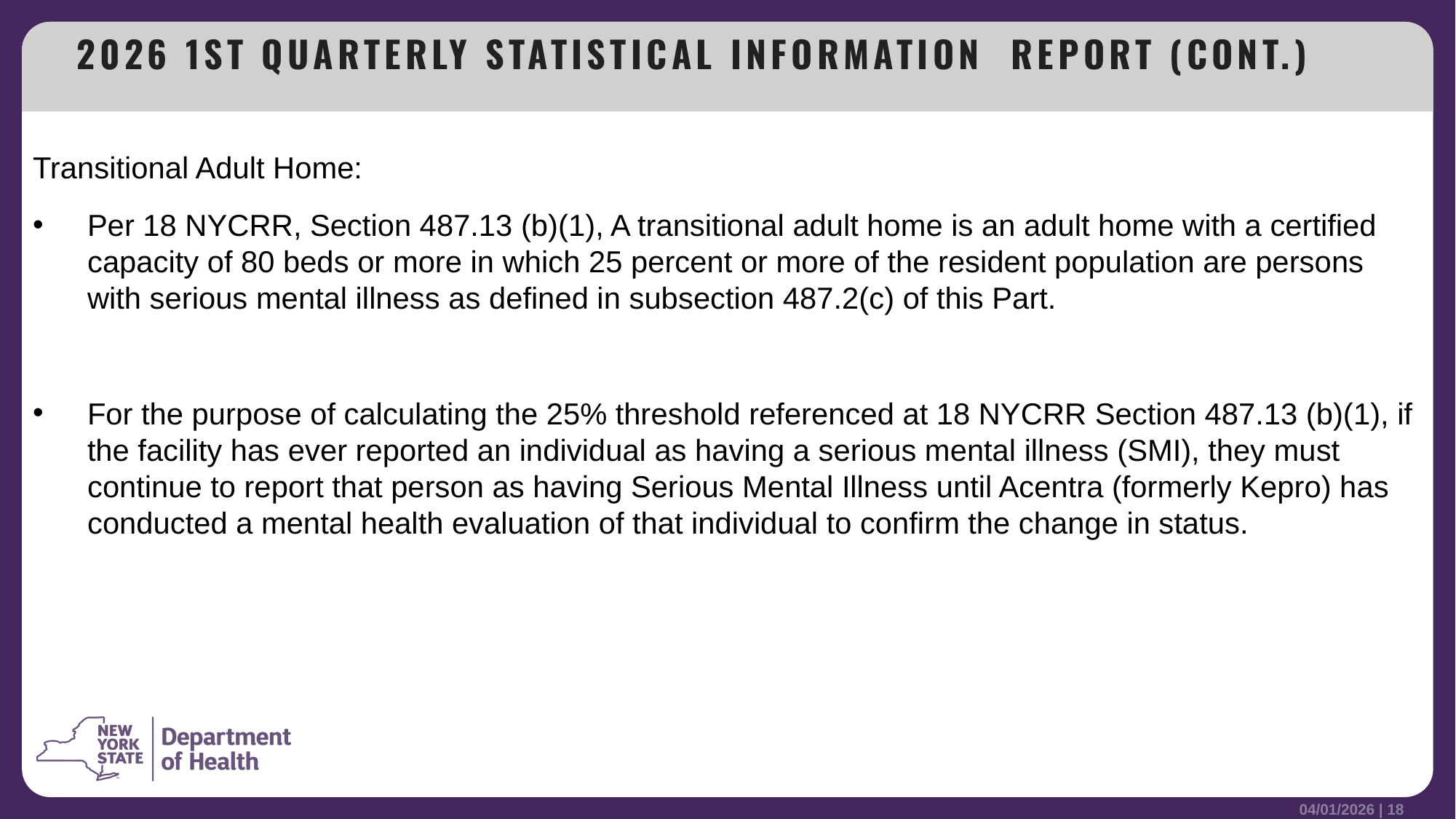

# 2026 1ST QUARTERLY STATISTICAL INFORMATION  REPORT (CONT.)
Transitional Adult Home:
Per 18 NYCRR, Section 487.13 (b)(1), A transitional adult home is an adult home with a certified capacity of 80 beds or more in which 25 percent or more of the resident population are persons with serious mental illness as defined in subsection 487.2(c) of this Part.

For the purpose of calculating the 25% threshold referenced at 18 NYCRR Section 487.13 (b)(1), if the facility has ever reported an individual as having a serious mental illness (SMI), they must continue to report that person as having Serious Mental Illness until Acentra (formerly Kepro) has conducted a mental health evaluation of that individual to confirm the change in status.